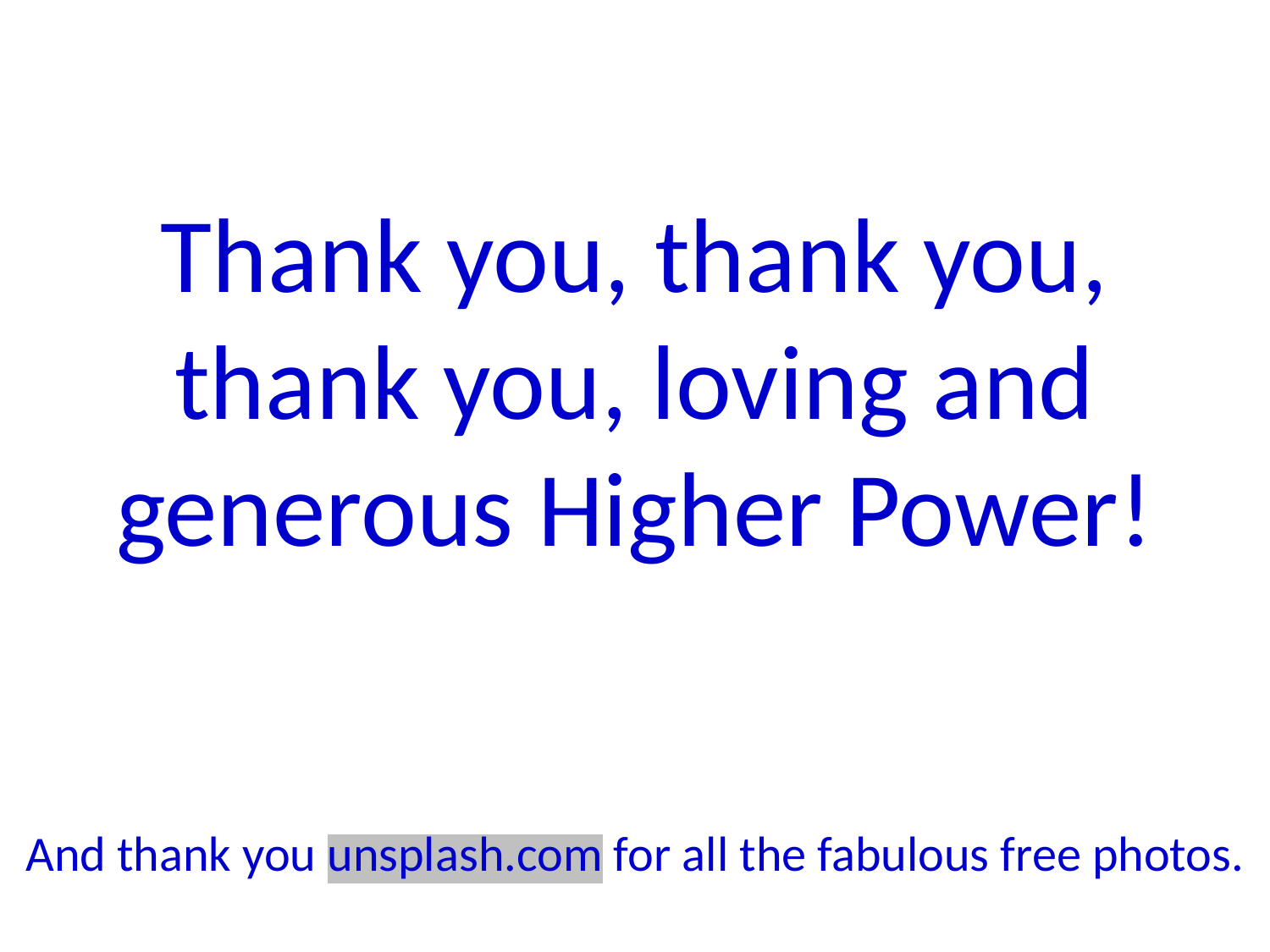

# Thank you, thank you, thank you, loving and generous Higher Power!

And thank you unsplash.com for all the fabulous free photos.